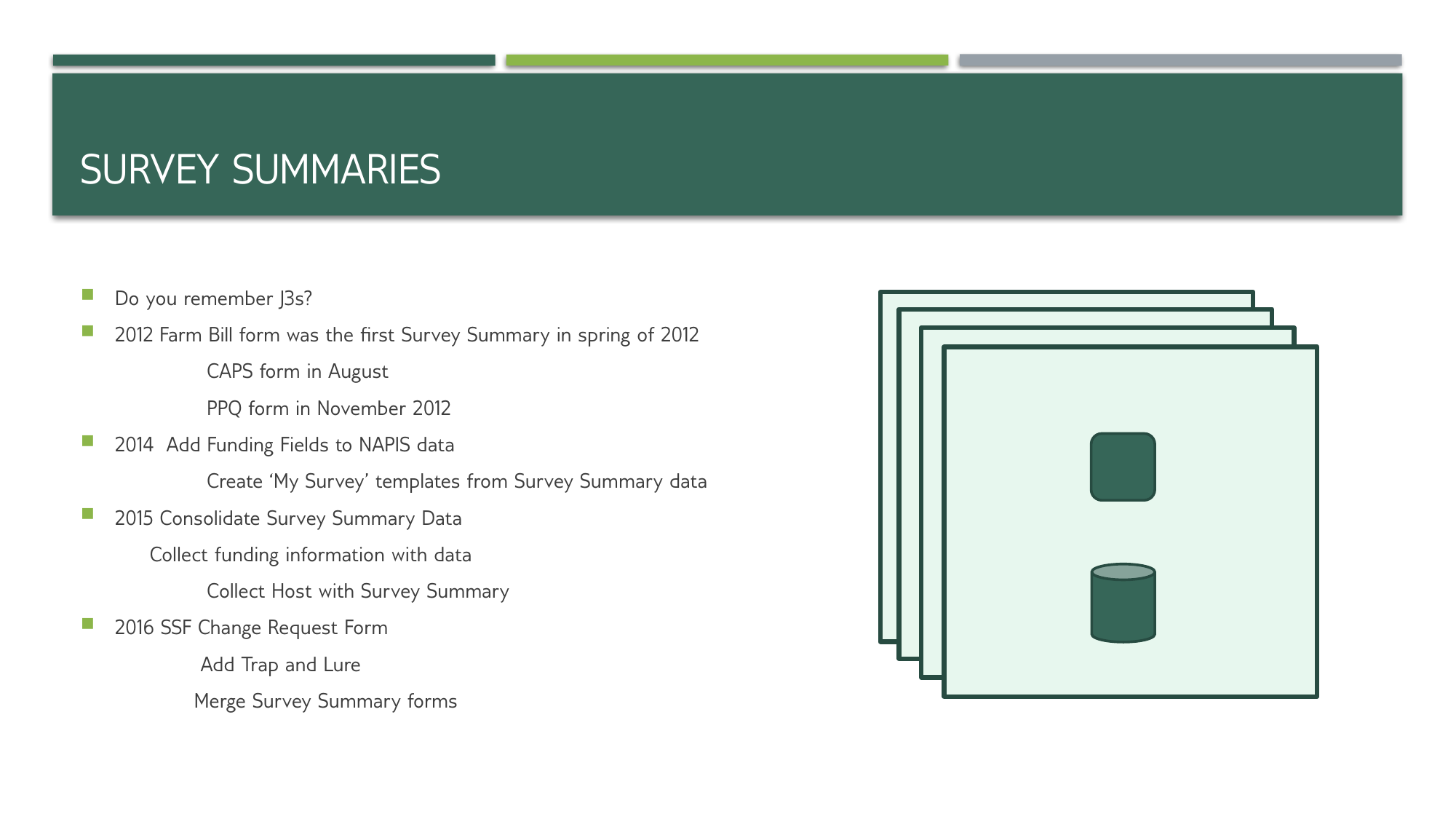

# Survey Summaries
Do you remember J3s?
2012 Farm Bill form was the first Survey Summary in spring of 2012
	      CAPS form in August
	      PPQ form in November 2012
2014  Add Funding Fields to NAPIS data
	      Create ‘My Survey’ templates from Survey Summary data
2015 Consolidate Survey Summary Data
	      Collect funding information with data
	      Collect Host with Survey Summary
2016 SSF Change Request Form
	     Add Trap and Lure
	    Merge Survey Summary forms